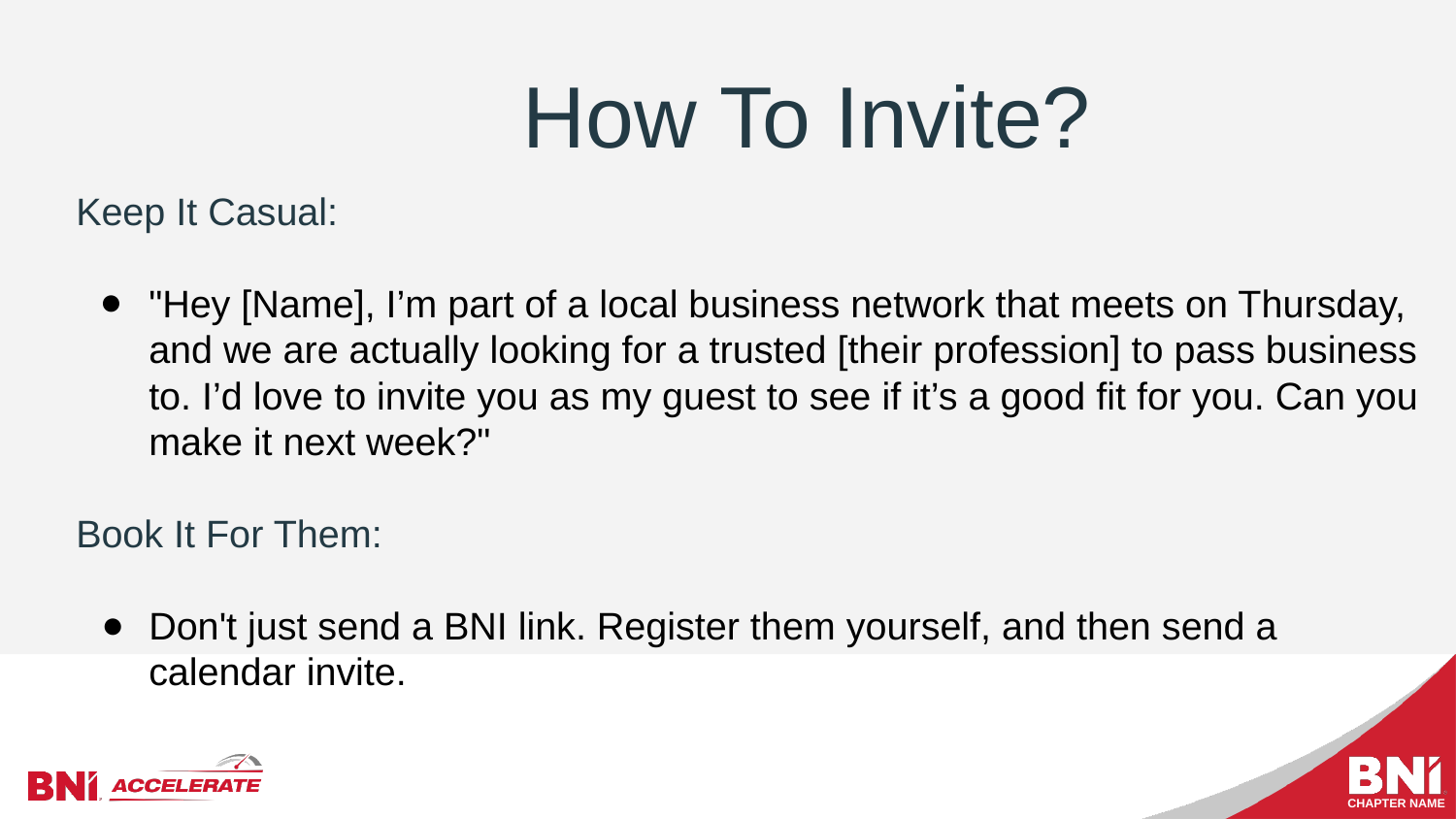

How To Invite?
Keep It Casual:

"Hey [Name], I’m part of a local business network that meets on Thursday, and we are actually looking for a trusted [their profession] to pass business to. I’d love to invite you as my guest to see if it’s a good fit for you. Can you make it next week?"

Book It For Them:

Don't just send a BNI link. Register them yourself, and then send a calendar invite.